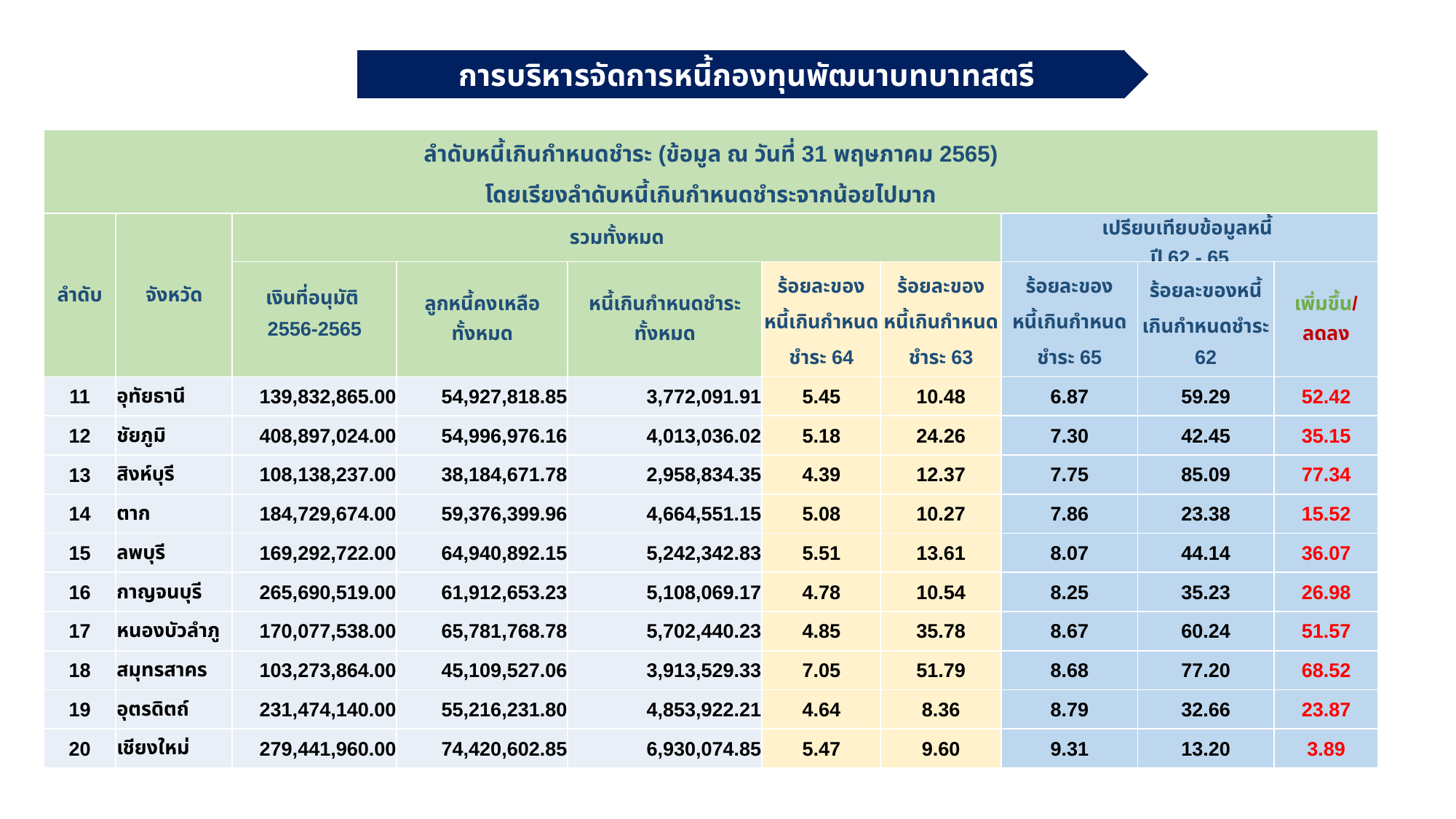

การบริหารจัดการหนี้กองทุนพัฒนาบทบาทสตรี
| ลำดับหนี้เกินกำหนดชำระ (ข้อมูล ณ วันที่ 31 พฤษภาคม 2565) โดยเรียงลำดับหนี้เกินกำหนดชำระจากน้อยไปมาก |  |  |  |  |  |  |  |  |  |
| --- | --- | --- | --- | --- | --- | --- | --- | --- | --- |
| ลำดับ | จังหวัด | รวมทั้งหมด |  |  |  |  | เปรียบเทียบข้อมูลหนี้ ปี 62 - 65 | เปรียบเทียบข้อมูลหนี้ ปี 62 - 65 |  |
|  |  | เงินที่อนุมัติ 2556-2565 | ลูกหนี้คงเหลือทั้งหมด | หนี้เกินกำหนดชำระทั้งหมด | ร้อยละของ หนี้เกินกำหนดชำระ 64 | ร้อยละของ หนี้เกินกำหนดชำระ 63 | ร้อยละของ หนี้เกินกำหนดชำระ 65 | ร้อยละของหนี้เกินกำหนดชำระ 62 | เพิ่มขึ้น/ลดลง |
| 11 | อุทัยธานี | 139,832,865.00 | 54,927,818.85 | 3,772,091.91 | 5.45 | 10.48 | 6.87 | 59.29 | 52.42 |
| 12 | ชัยภูมิ | 408,897,024.00 | 54,996,976.16 | 4,013,036.02 | 5.18 | 24.26 | 7.30 | 42.45 | 35.15 |
| 13 | สิงห์บุรี | 108,138,237.00 | 38,184,671.78 | 2,958,834.35 | 4.39 | 12.37 | 7.75 | 85.09 | 77.34 |
| 14 | ตาก | 184,729,674.00 | 59,376,399.96 | 4,664,551.15 | 5.08 | 10.27 | 7.86 | 23.38 | 15.52 |
| 15 | ลพบุรี | 169,292,722.00 | 64,940,892.15 | 5,242,342.83 | 5.51 | 13.61 | 8.07 | 44.14 | 36.07 |
| 16 | กาญจนบุรี | 265,690,519.00 | 61,912,653.23 | 5,108,069.17 | 4.78 | 10.54 | 8.25 | 35.23 | 26.98 |
| 17 | หนองบัวลำภู | 170,077,538.00 | 65,781,768.78 | 5,702,440.23 | 4.85 | 35.78 | 8.67 | 60.24 | 51.57 |
| 18 | สมุทรสาคร | 103,273,864.00 | 45,109,527.06 | 3,913,529.33 | 7.05 | 51.79 | 8.68 | 77.20 | 68.52 |
| 19 | อุตรดิตถ์ | 231,474,140.00 | 55,216,231.80 | 4,853,922.21 | 4.64 | 8.36 | 8.79 | 32.66 | 23.87 |
| 20 | เชียงใหม่ | 279,441,960.00 | 74,420,602.85 | 6,930,074.85 | 5.47 | 9.60 | 9.31 | 13.20 | 3.89 |